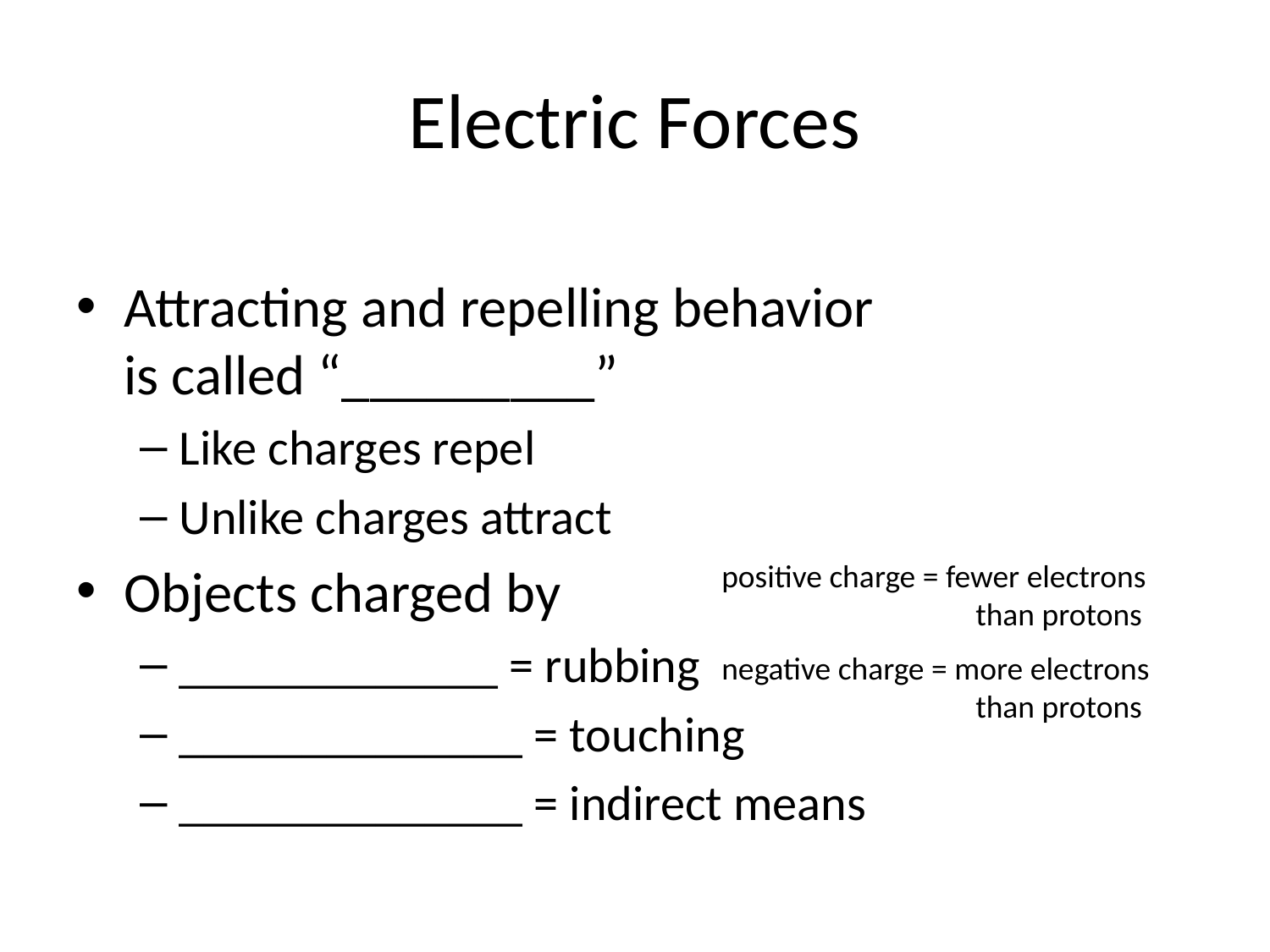

# Electric Forces
Attracting and repelling behavior is called “_________”
Like charges repel
Unlike charges attract
Objects charged by
_____________ = rubbing
______________ = touching
______________ = indirect means
positive charge = fewer electrons
		than protons
negative charge = more electrons
		than protons